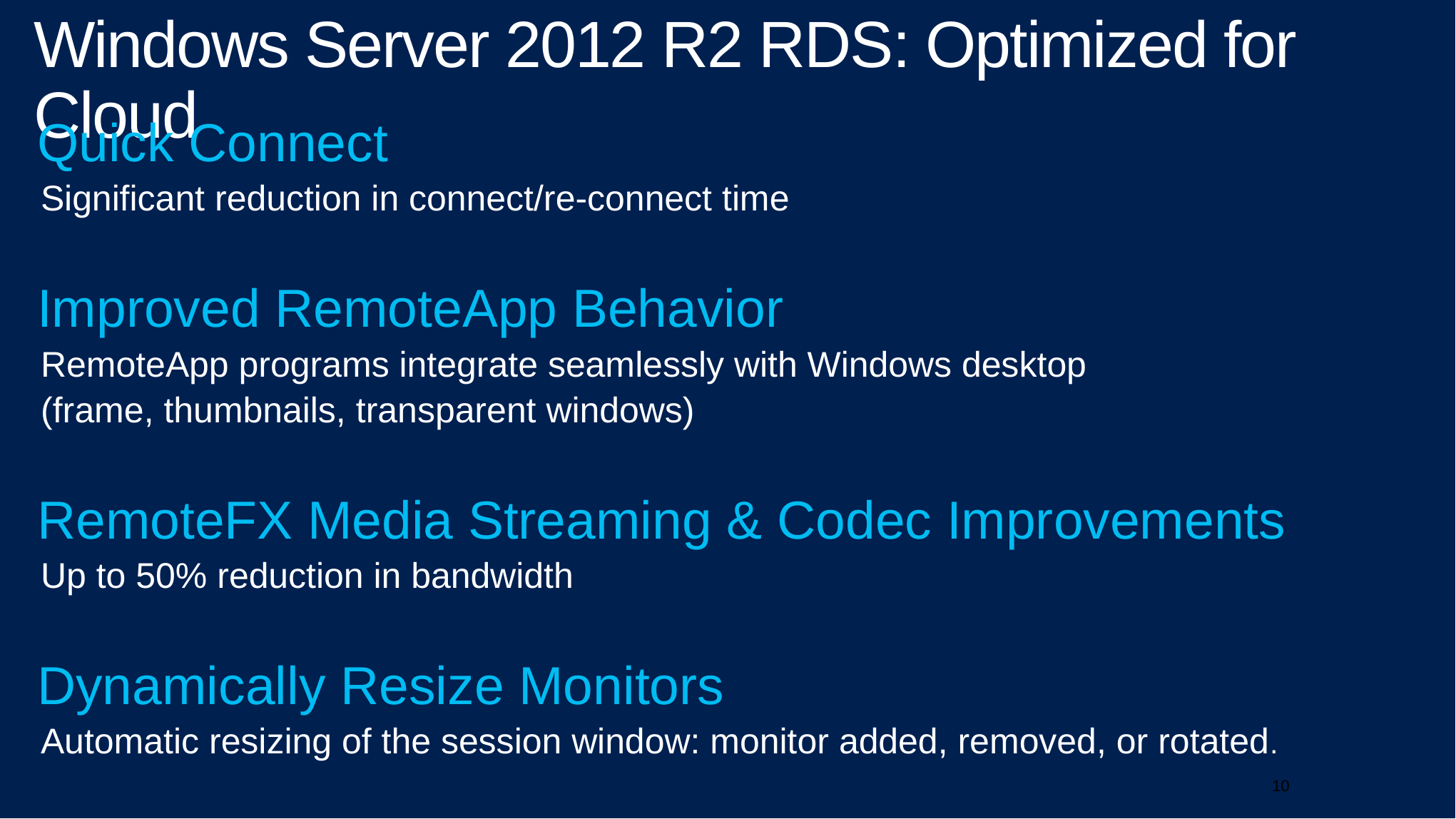

# Windows Server 2012 R2 RDS: Optimized for Cloud
Quick Connect
Significant reduction in connect/re-connect time

Improved RemoteApp Behavior
RemoteApp programs integrate seamlessly with Windows desktop
(frame, thumbnails, transparent windows)

RemoteFX Media Streaming & Codec Improvements
Up to 50% reduction in bandwidth

Dynamically Resize Monitors
Automatic resizing of the session window: monitor added, removed, or rotated.
10